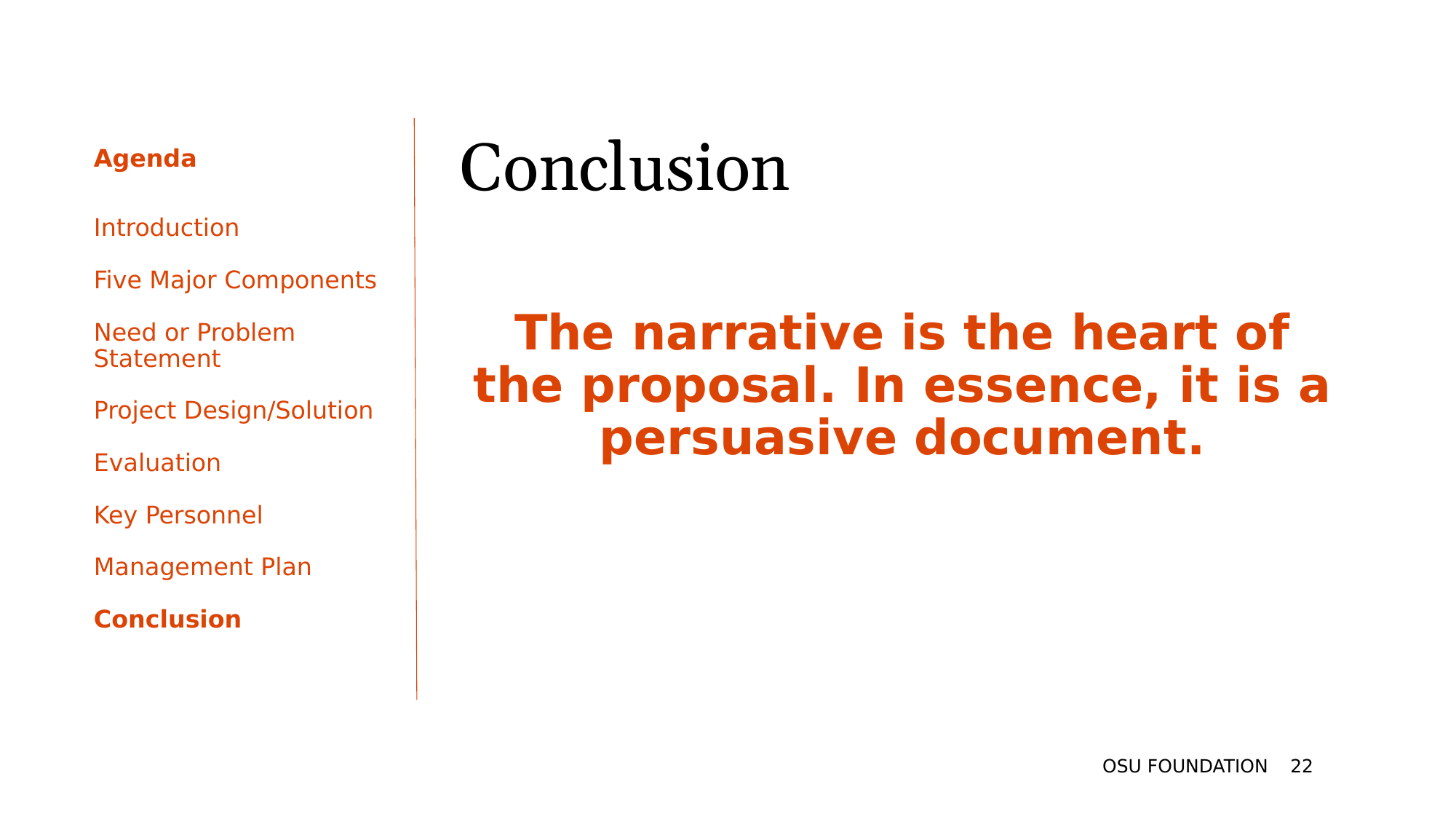

Conclusion
# Agenda
Introduction

Five Major Components

Need or Problem Statement

Project Design/Solution

Evaluation

Key Personnel

Management Plan

Conclusion

The narrative is the heart of the proposal. In essence, it is a persuasive document.
OSU FOUNDATION
22